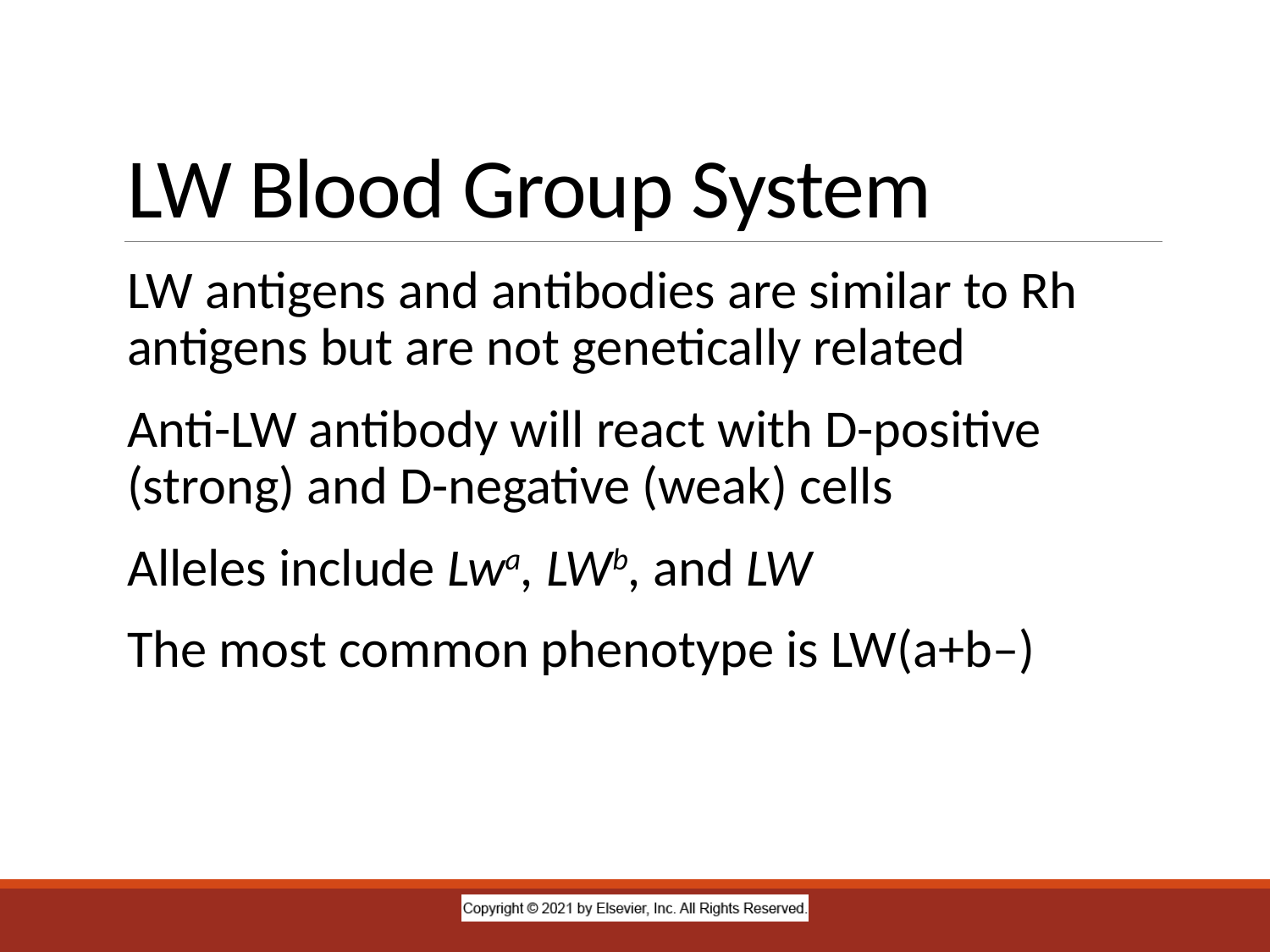

# LW Blood Group System
LW antigens and antibodies are similar to Rh antigens but are not genetically related
Anti-LW antibody will react with D-positive (strong) and D-negative (weak) cells
Alleles include Lwa, LWb, and LW
The most common phenotype is LW(a+b–)